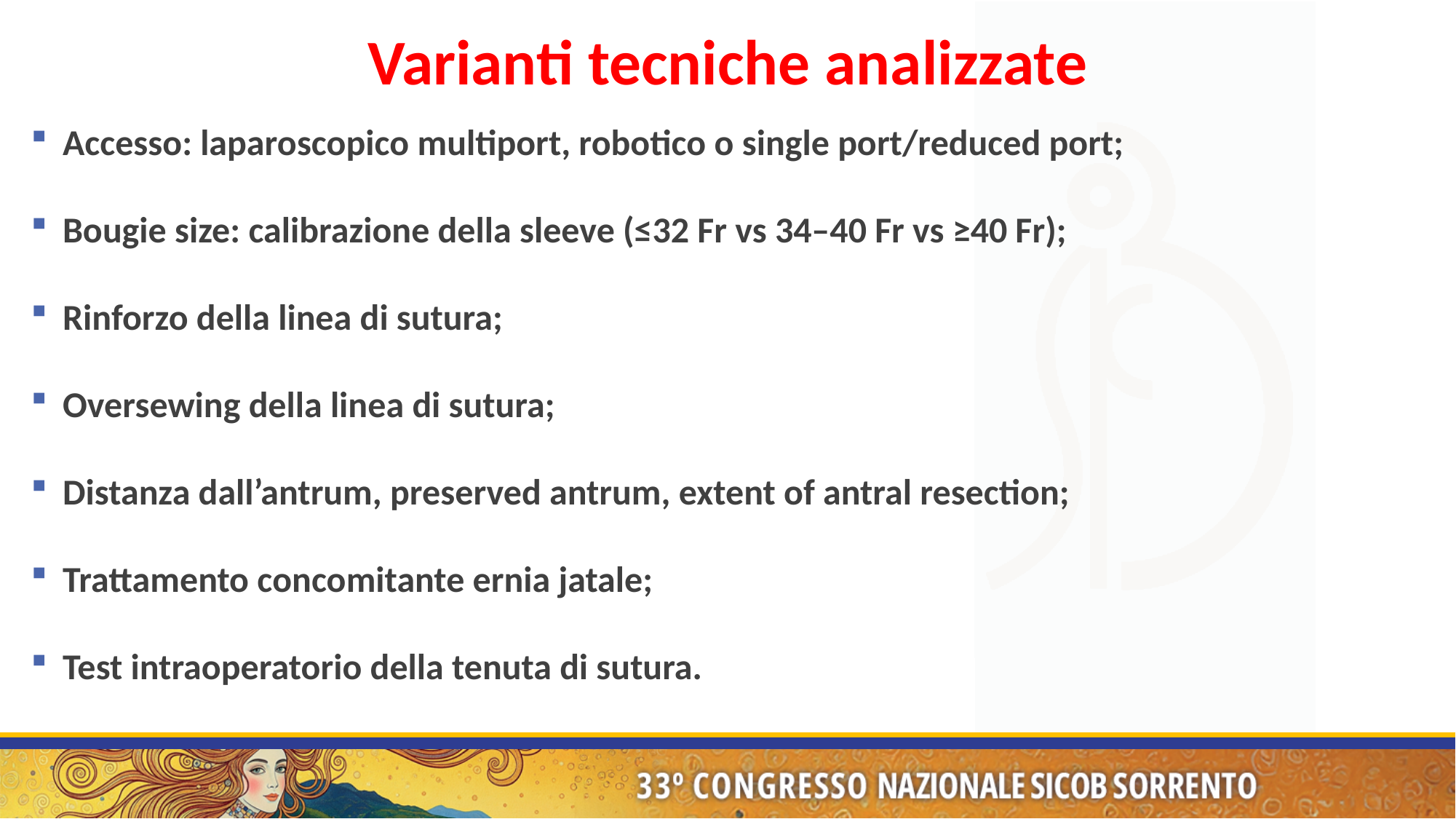

Varianti tecniche analizzate

Accesso: laparoscopico multiport, robotico o single port/reduced port;

Bougie size: calibrazione della sleeve (≤32 Fr vs 34–40 Fr vs ≥40 Fr);

Rinforzo della linea di sutura;

Oversewing della linea di sutura;

Distanza dall’antrum, preserved antrum, extent of antral resection;

Trattamento concomitante ernia jatale;

Test intraoperatorio della tenuta di sutura.